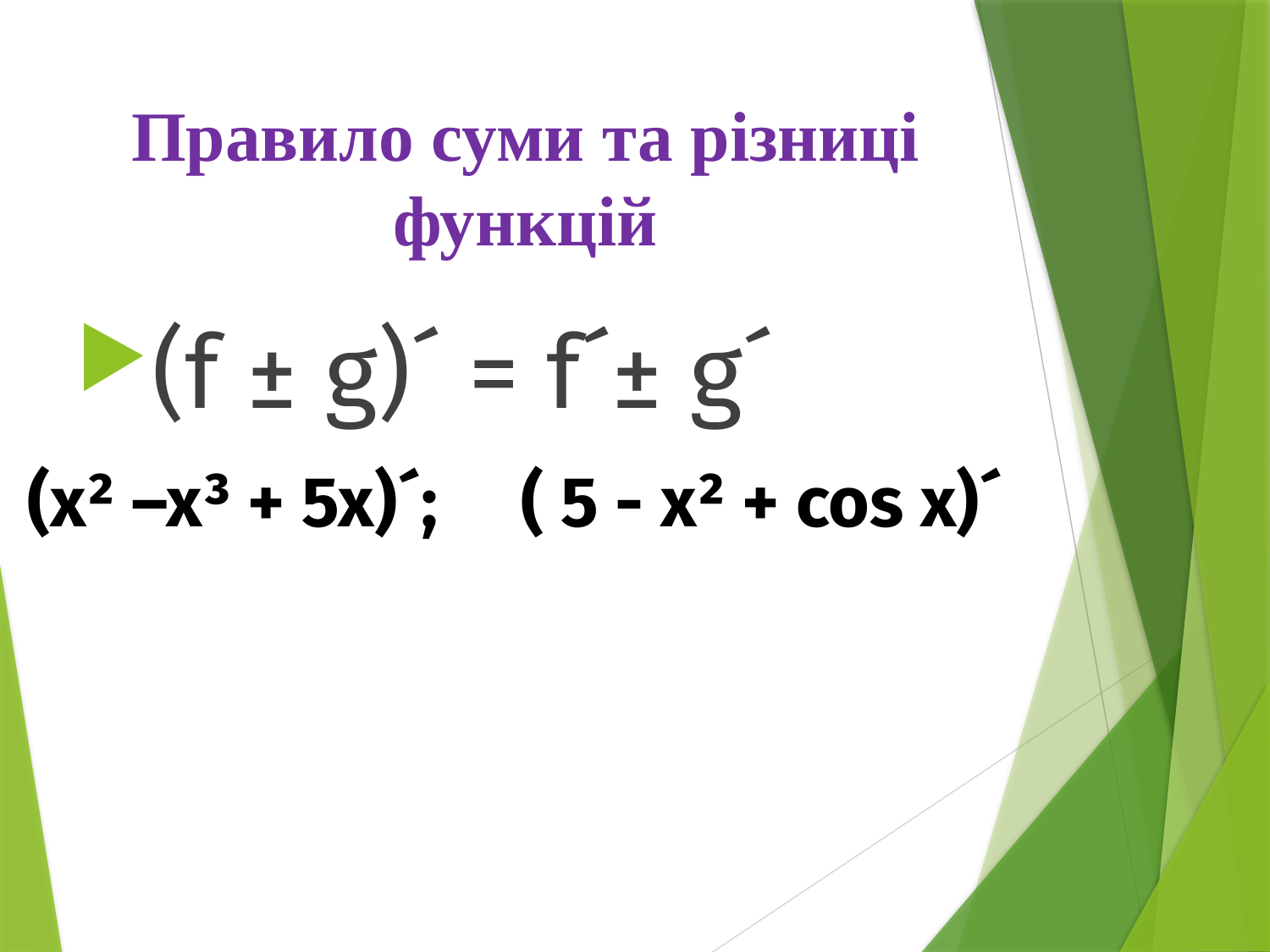

# Правило суми та різниці функцій
(f ± g)´ = f´± g´
(х² –х³ + 5х)´;     ( 5 - х² + cos x)´